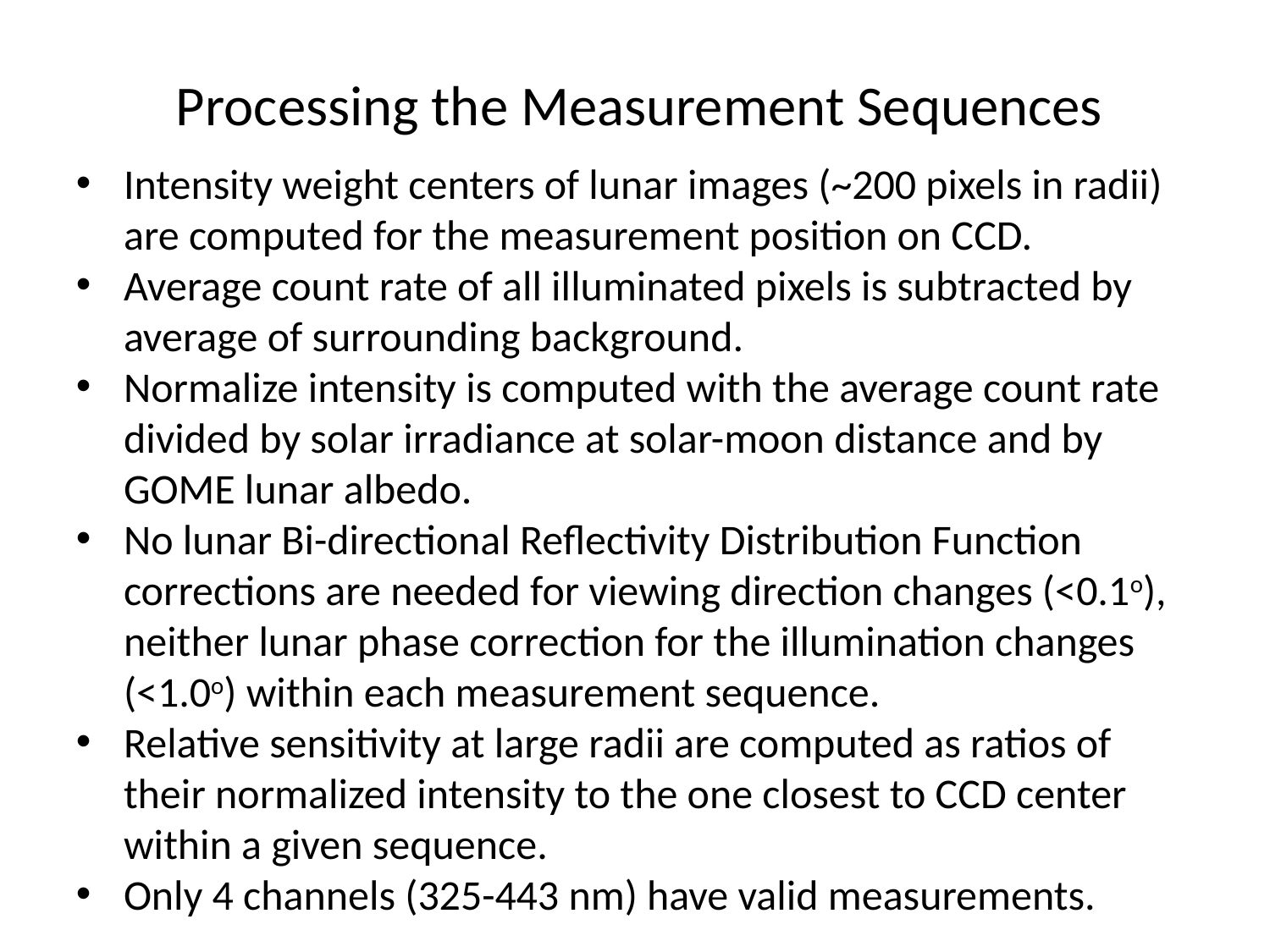

Processing the Measurement Sequences
Intensity weight centers of lunar images (~200 pixels in radii) are computed for the measurement position on CCD.
Average count rate of all illuminated pixels is subtracted by average of surrounding background.
Normalize intensity is computed with the average count rate divided by solar irradiance at solar-moon distance and by GOME lunar albedo.
No lunar Bi-directional Reflectivity Distribution Function corrections are needed for viewing direction changes (<0.1o), neither lunar phase correction for the illumination changes (<1.0o) within each measurement sequence.
Relative sensitivity at large radii are computed as ratios of their normalized intensity to the one closest to CCD center within a given sequence.
Only 4 channels (325-443 nm) have valid measurements.